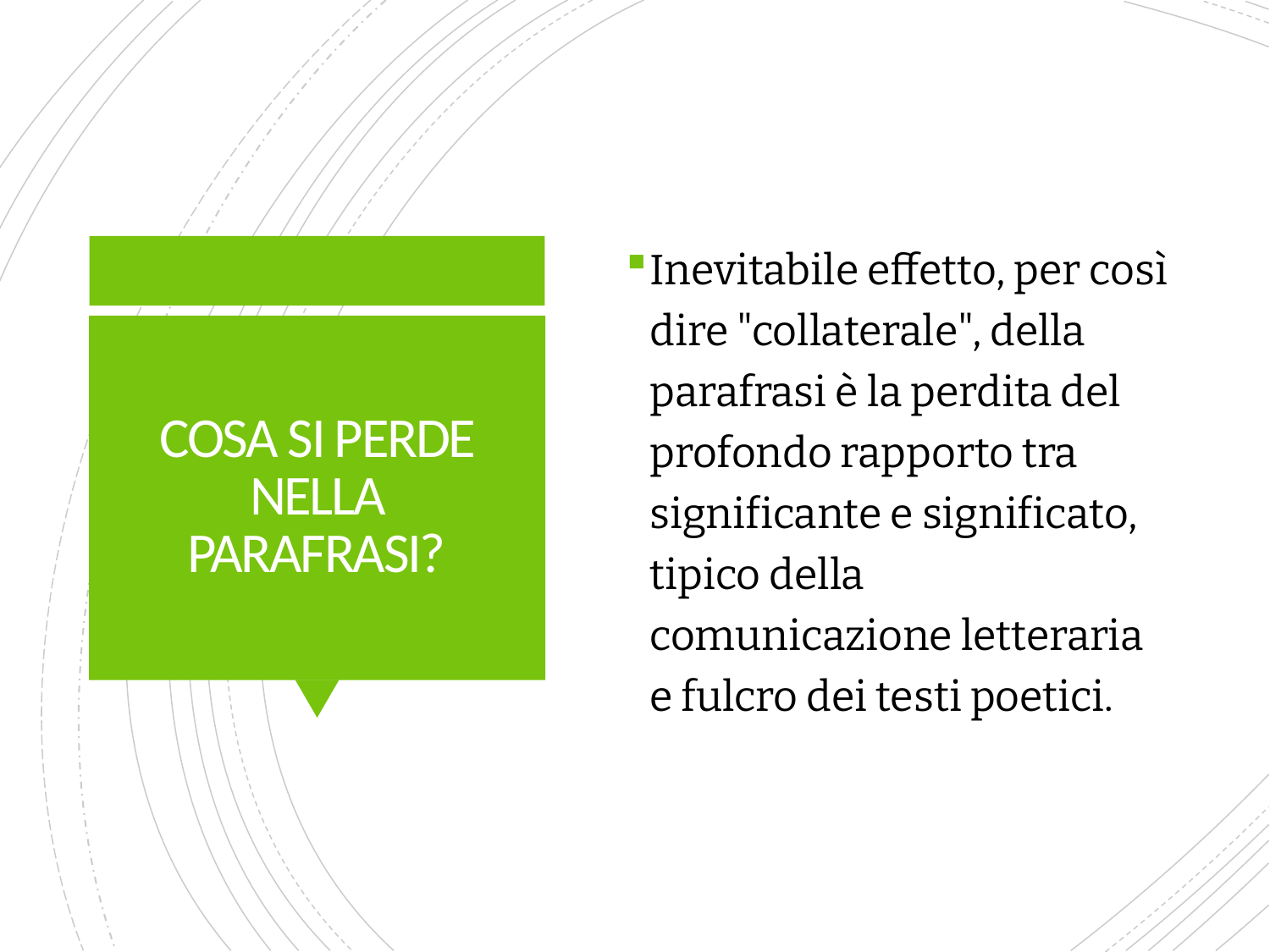

Inevitabile effetto, per così dire "collaterale", della parafrasi è la perdita del profondo rapporto tra significante e significato, tipico della comunicazione letteraria e fulcro dei testi poetici.
# COSA SI PERDE NELLA PARAFRASI?